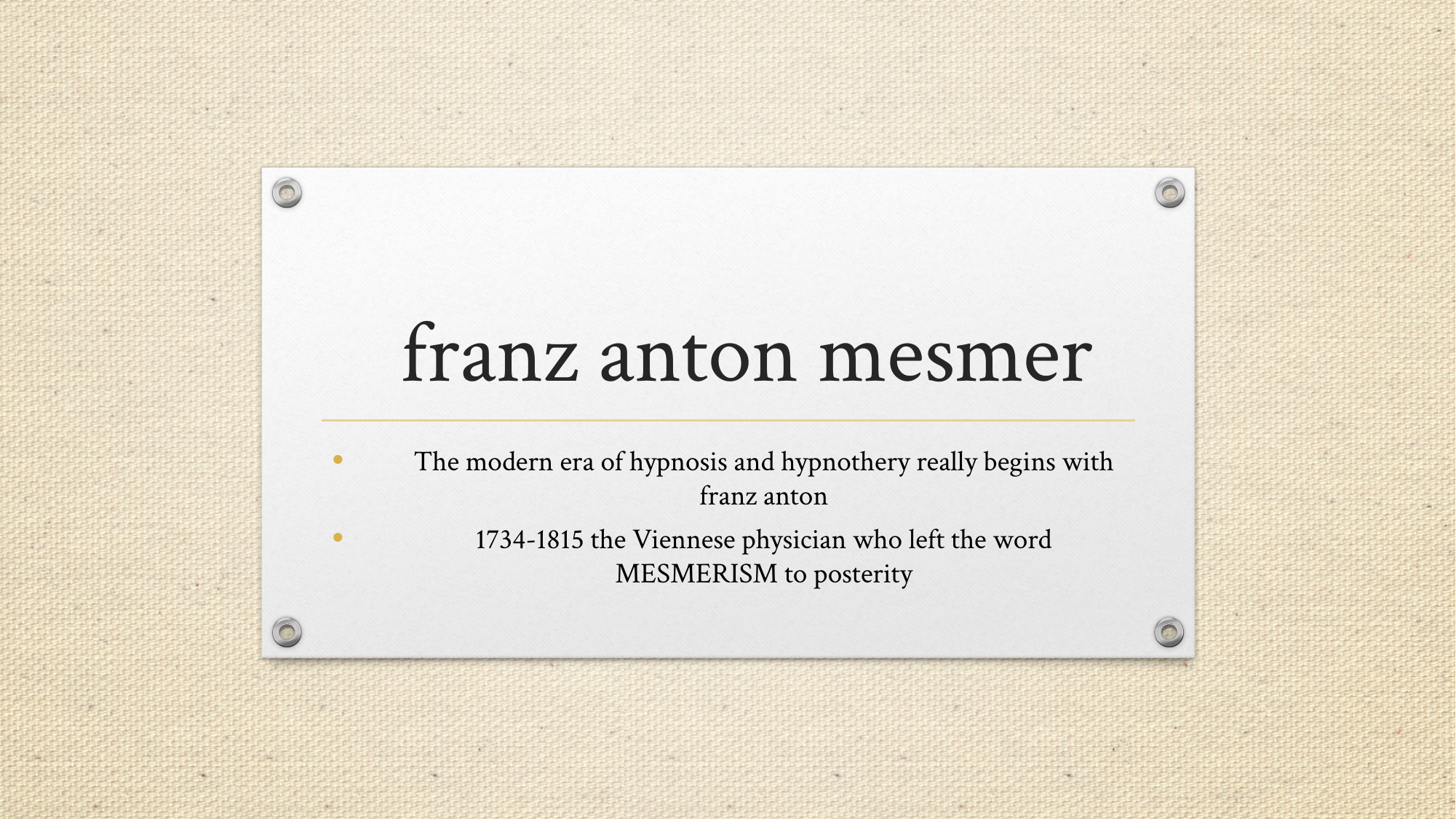

# franz anton mesmer
The modern era of hypnosis and hypnothery really begins with franz anton
1734-1815 the Viennese physician who left the word MESMERISM to posterity